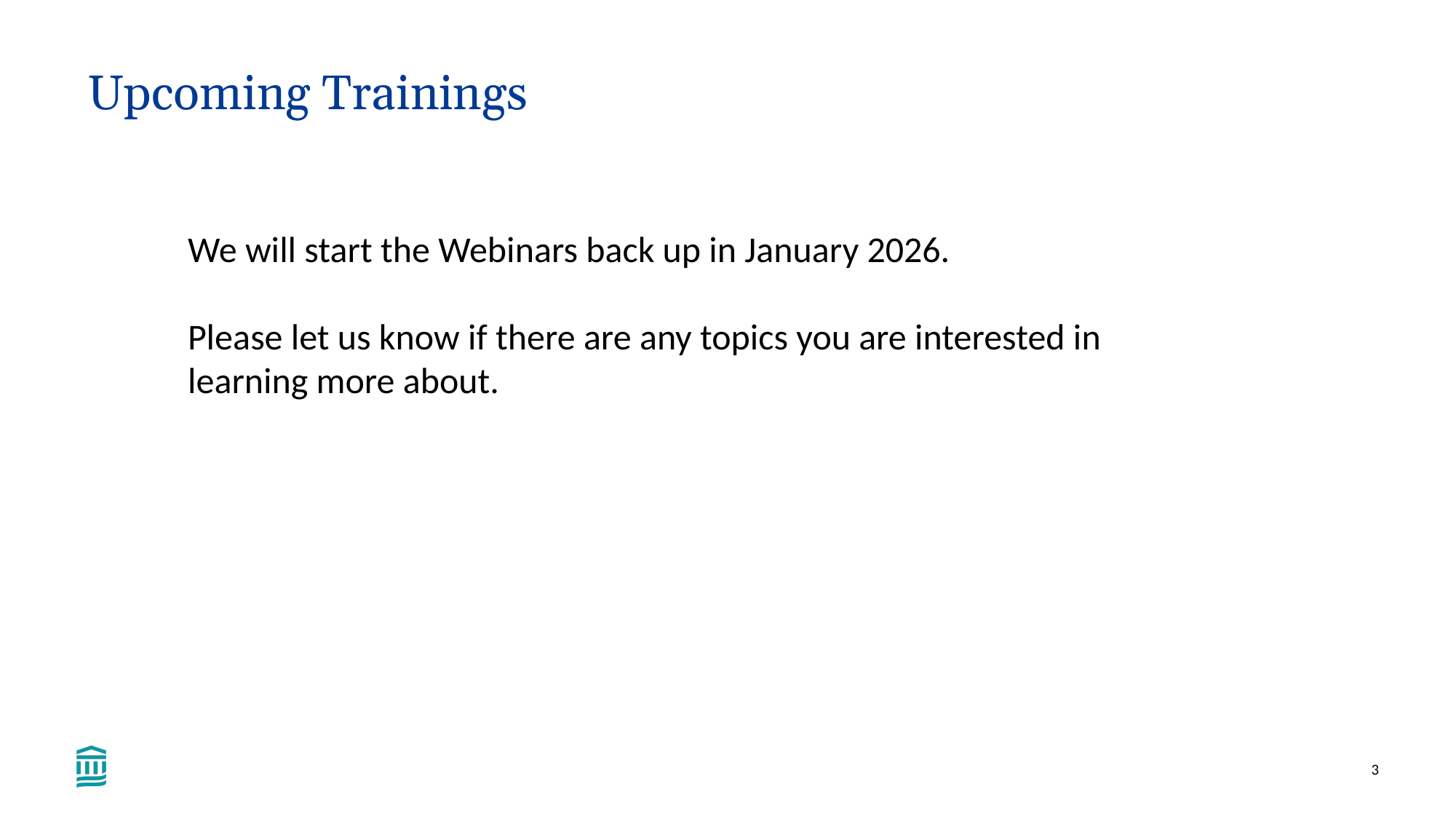

Upcoming Trainings
We will start the Webinars back up in January 2026.

Please let us know if there are any topics you are interested in learning more about.